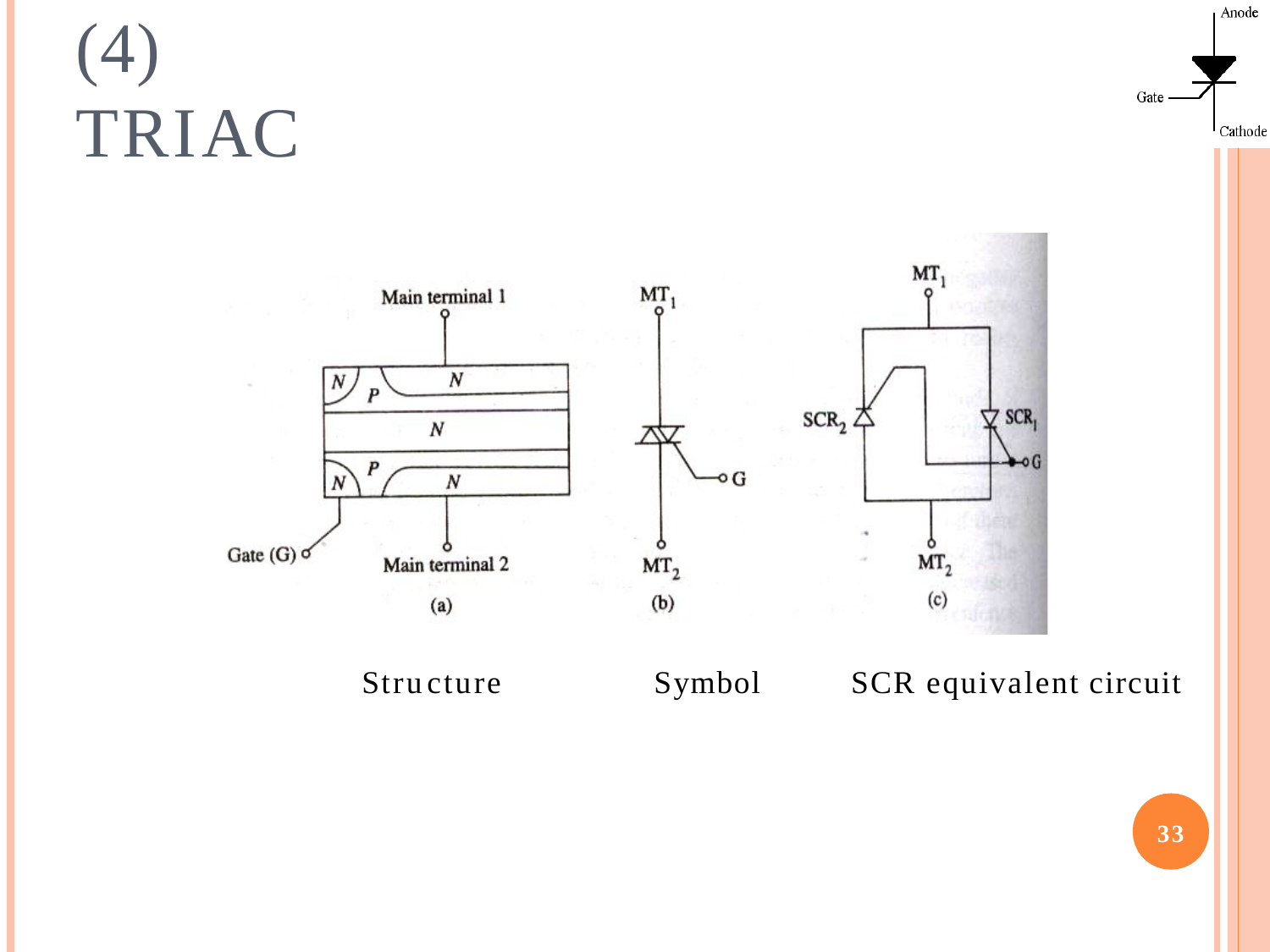

# (4)  TRIAC

Structure
Symbol
SCR equivalent circuit
33